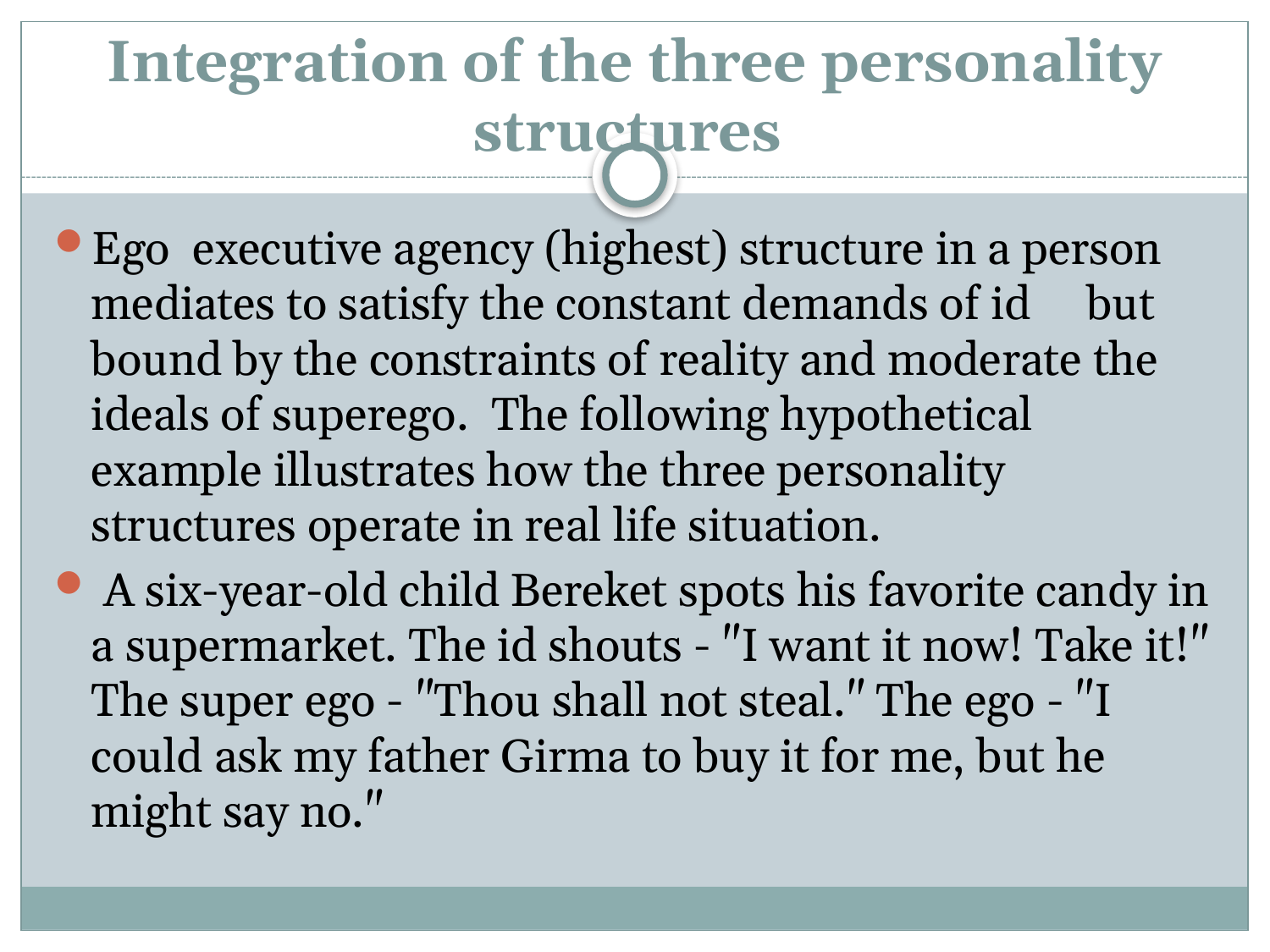

# Integration of the three personality structures
Ego  executive agency (highest) structure in a person  mediates to satisfy the constant demands of id     but bound by the constraints of reality and moderate the ideals of superego.  The following hypothetical example illustrates how the three personality structures operate in real life situation.
 A six-year-old child Bereket spots his favorite candy in a supermarket. The id shouts - "I want it now! Take it!" The super ego - "Thou shall not steal." The ego - "I could ask my father Girma to buy it for me, but he might say no."